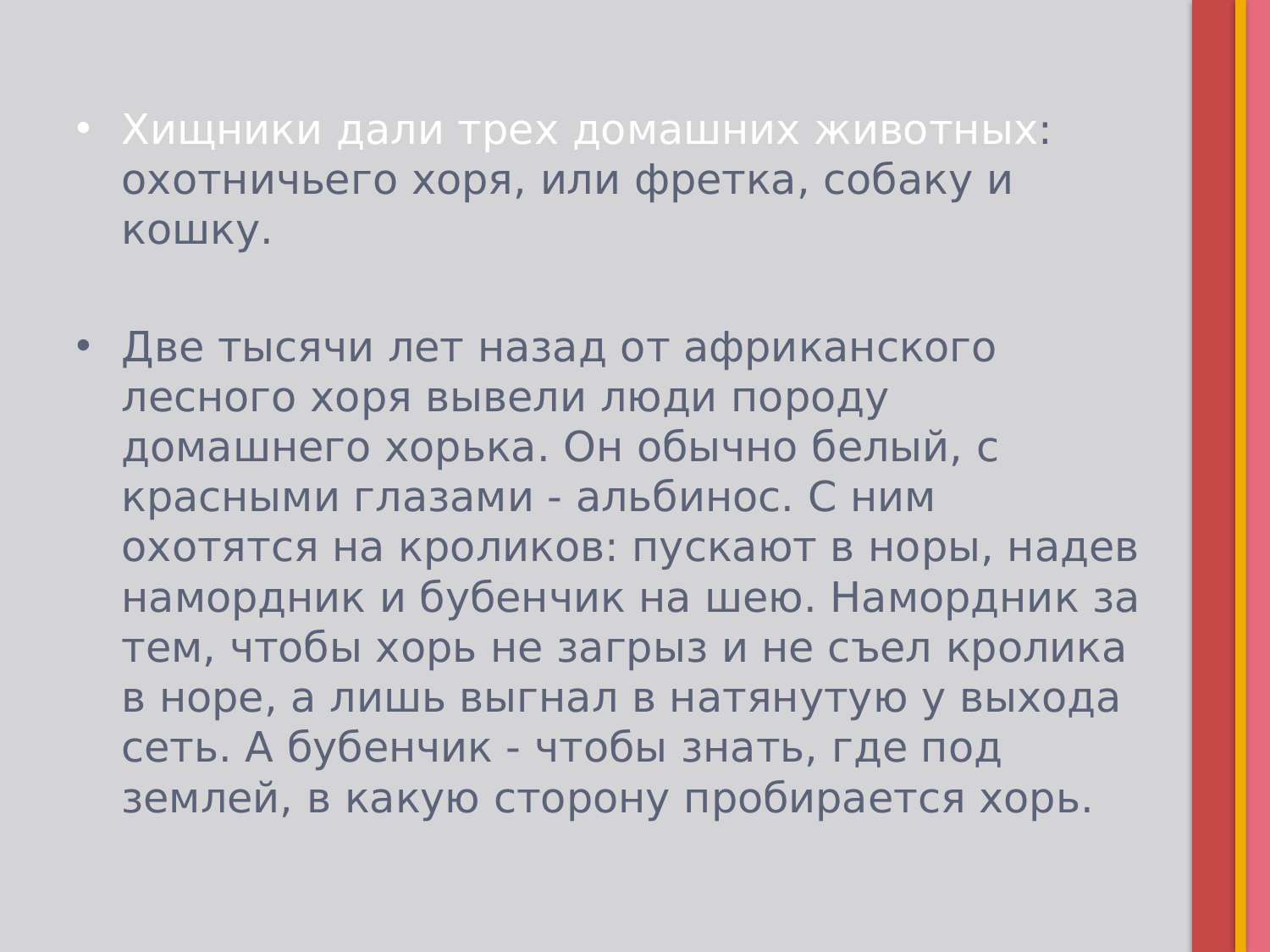

Хищники дали трех домашних животных: охотничьего хоря, или фретка, собаку и кошку.

Две тысячи лет назад от африканского лесного хоря вывели люди породу домашнего хорька. Он обычно белый, с красными глазами - альбинос. С ним охотятся на кроликов: пускают в норы, надев намордник и бубенчик на шею. Намордник за тем, чтобы хорь не загрыз и не съел кролика в норе, а лишь выгнал в натянутую у выхода сеть. А бубенчик - чтобы знать, где под землей, в какую сторону пробирается хорь.